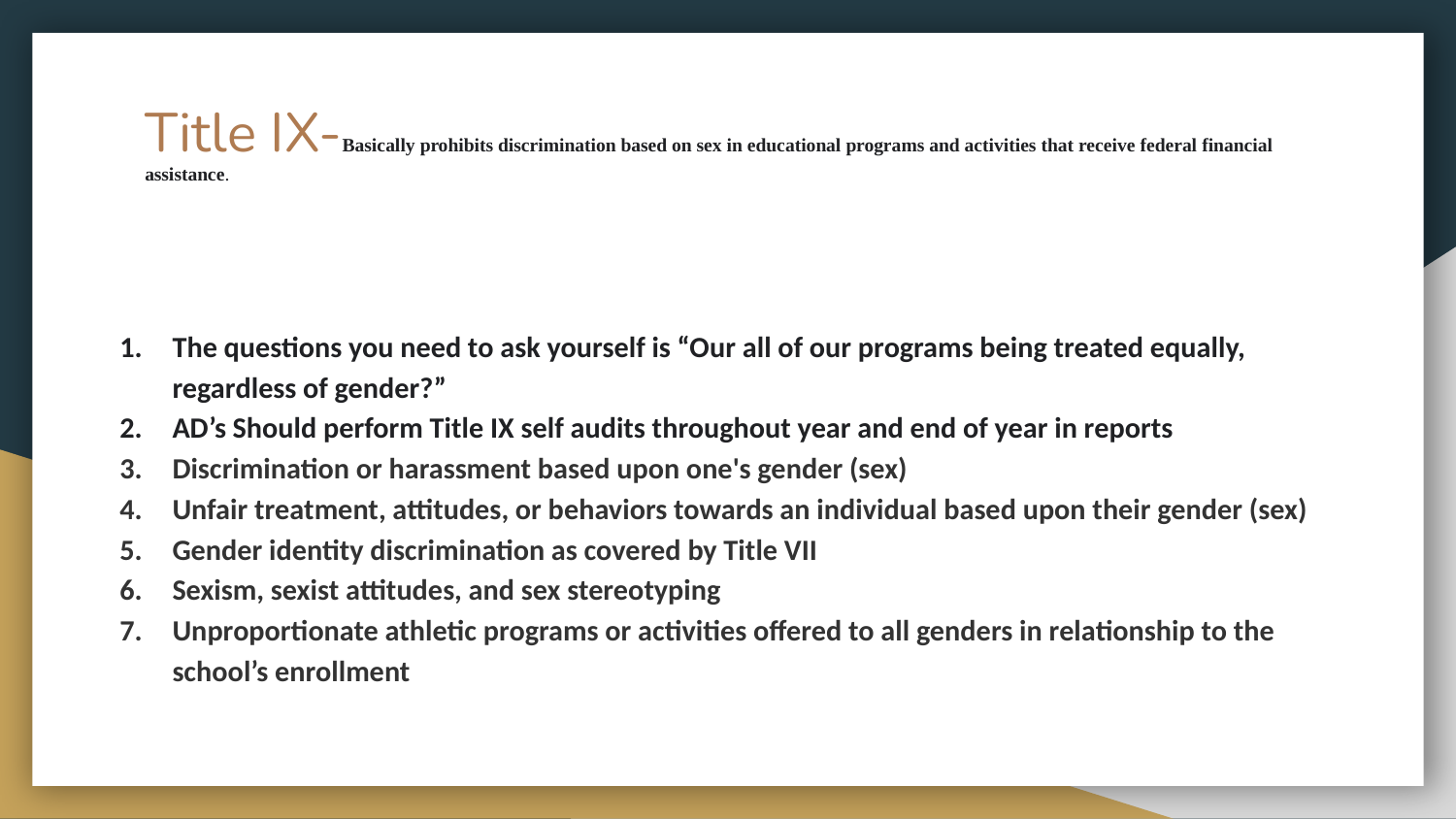

# Title IX-Basically prohibits discrimination based on sex in educational programs and activities that receive federal financial assistance.

The questions you need to ask yourself is “Our all of our programs being treated equally, regardless of gender?”
AD’s Should perform Title IX self audits throughout year and end of year in reports
Discrimination or harassment based upon one's gender (sex)
Unfair treatment, attitudes, or behaviors towards an individual based upon their gender (sex)
Gender identity discrimination as covered by Title VII
Sexism, sexist attitudes, and sex stereotyping
Unproportionate athletic programs or activities offered to all genders in relationship to the school’s enrollment